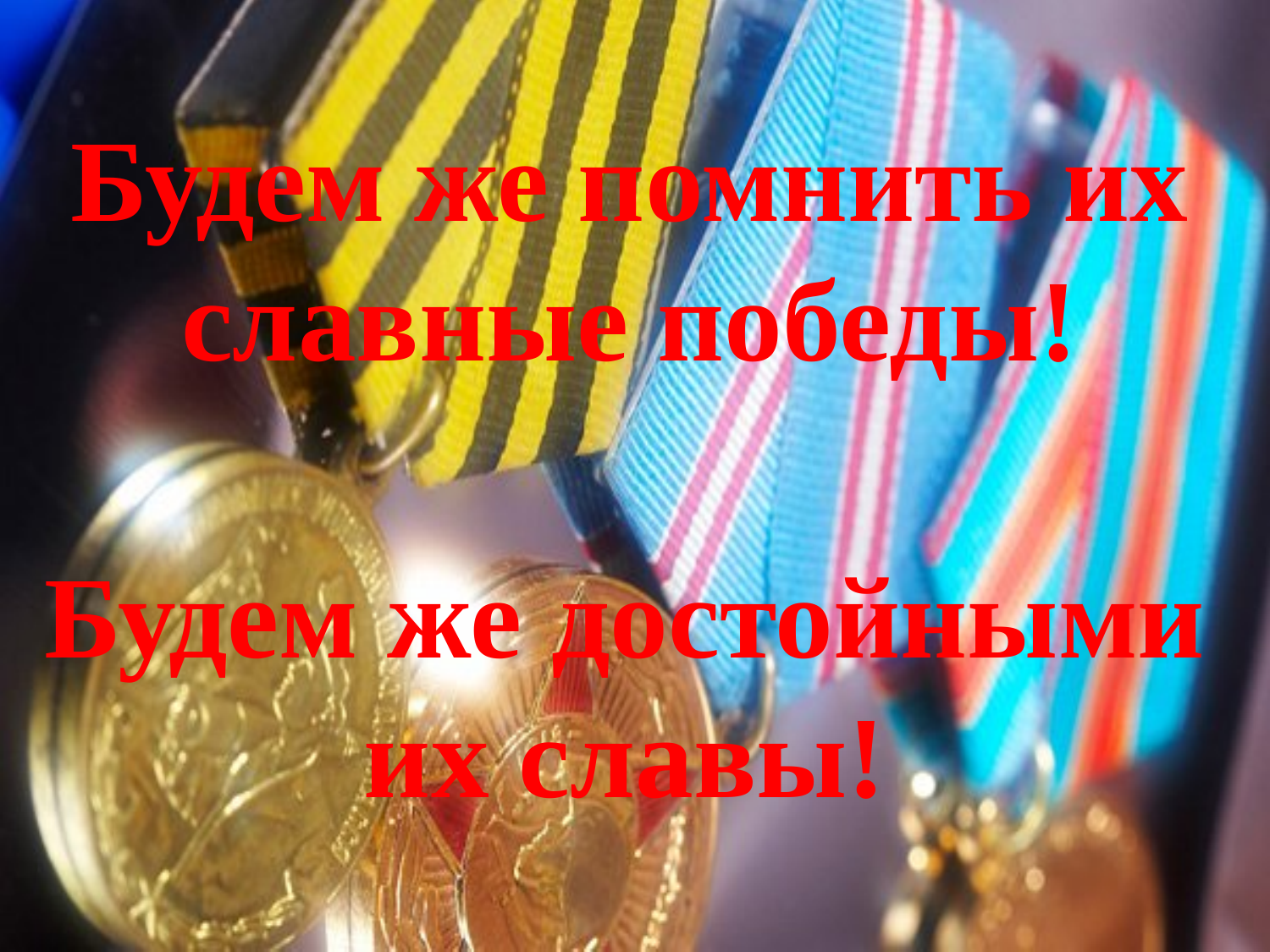

Будем же помнить их славные победы!
Будем же достойными их славы!